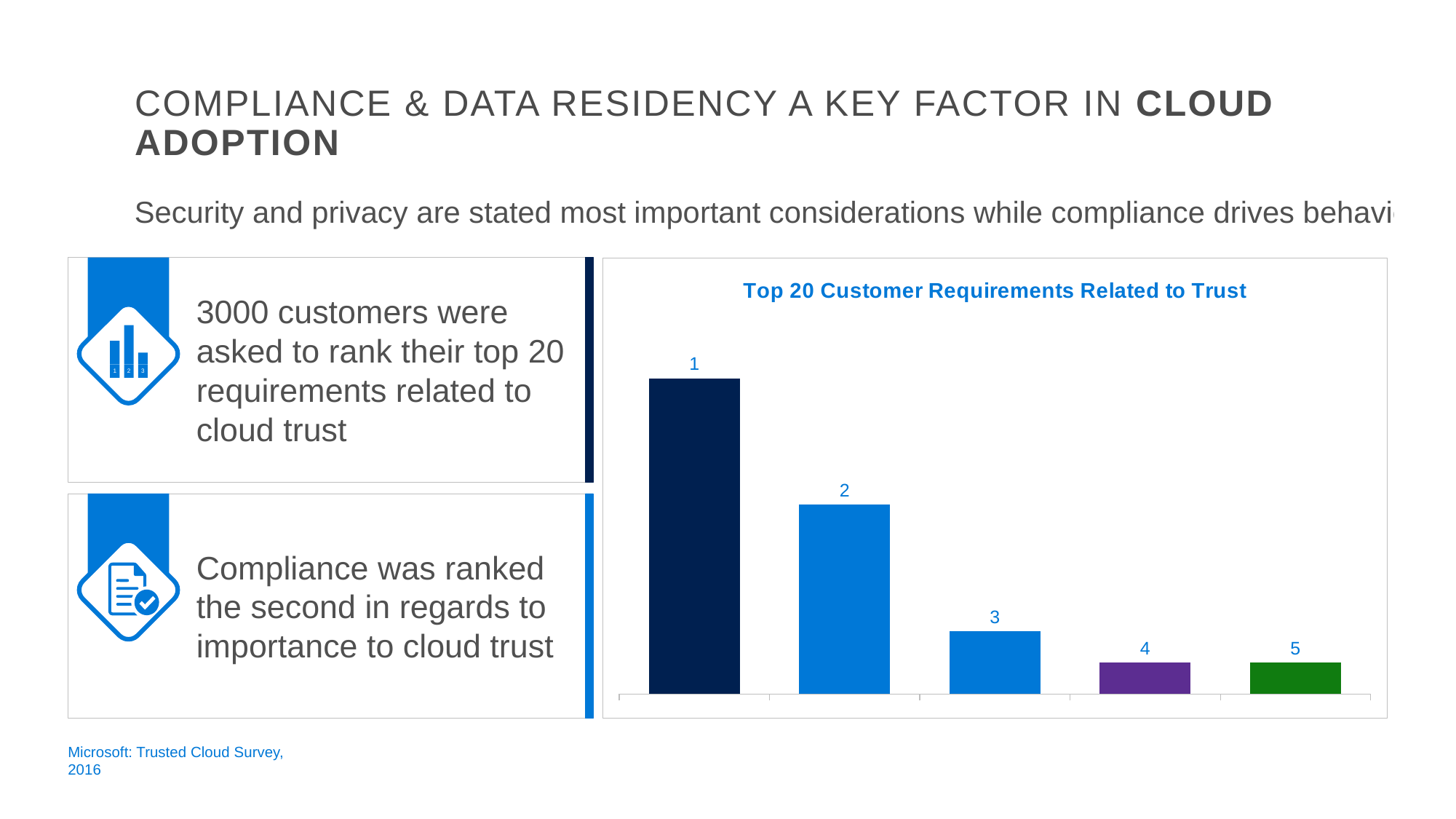

COMPLIANCE & DATA RESIDENCY A KEY FACTOR IN CLOUD ADOPTION

Security and privacy are stated most important considerations while compliance drives behavior
3000 customers were asked to rank their top 20 requirements related to cloud trust

1
2
3
Compliance was ranked the second in regards to importance to cloud trust

### Chart: Top 20 Customer Requirements Related to Trust

| Category |  |
|---|---|
Microsoft: Trusted Cloud Survey, 2016